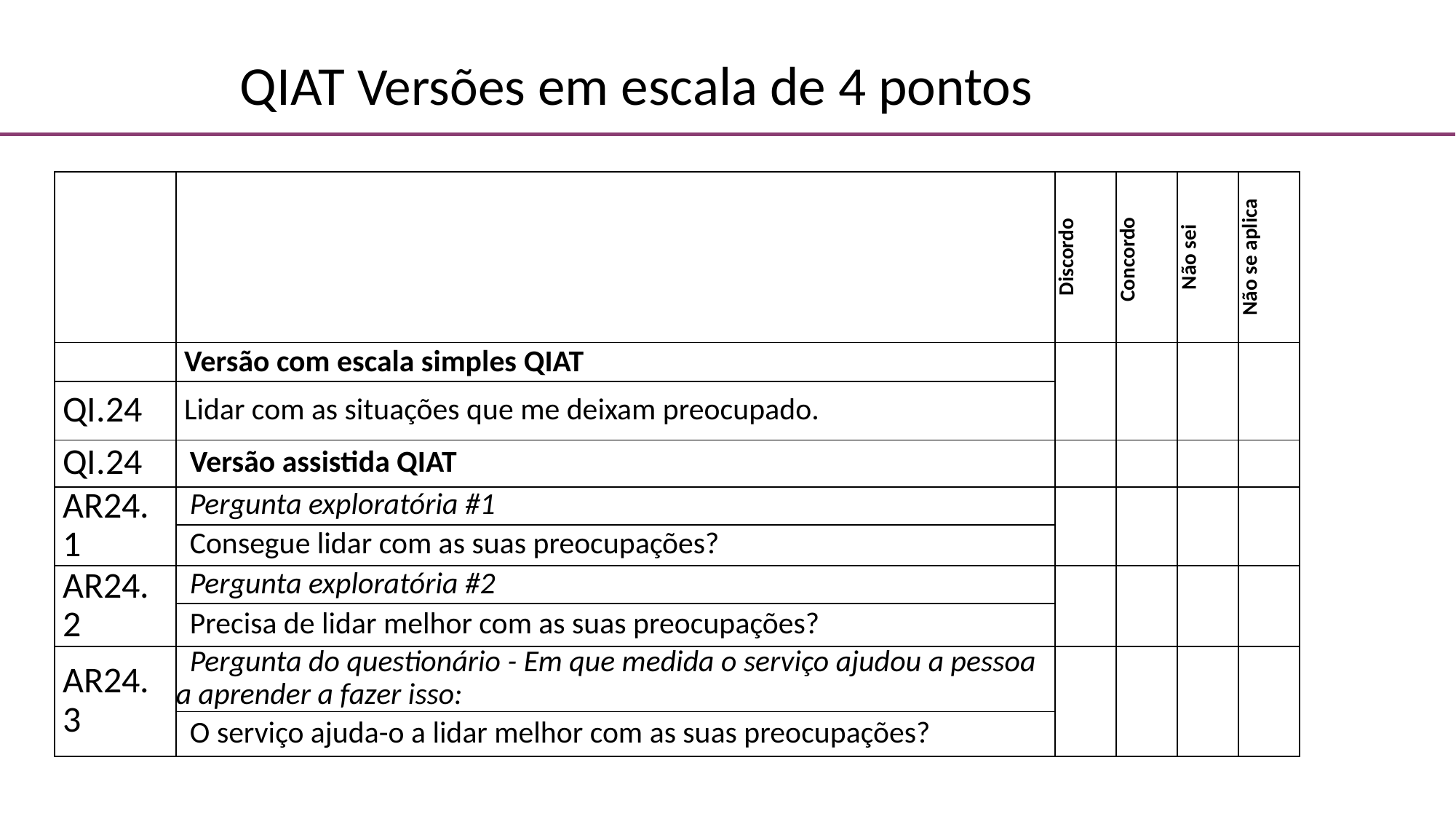

QIAT Versões em escala de 4 pontos

|  |  | Discordo | Concordo | Não sei | Não se aplica |
| --- | --- | --- | --- | --- | --- |
|  | Versão com escala simples QIAT |  |  |  |  |
| QI.24 | Lidar com as situações que me deixam preocupado. |  |  |  |  |
| QI.24 | Versão assistida QIAT |  |  |  |  |
| AR24.1 | Pergunta exploratória #1 |  |  |  |  |
|  | Consegue lidar com as suas preocupações? |  |  |  |  |
| AR24.2 | Pergunta exploratória #2 |  |  |  |  |
|  | Precisa de lidar melhor com as suas preocupações? |  |  |  |  |
| AR24.3 | Pergunta do questionário - Em que medida o serviço ajudou a pessoa a aprender a fazer isso: |  |  |  |  |
|  | O serviço ajuda-o a lidar melhor com as suas preocupações? |  |  |  |  |